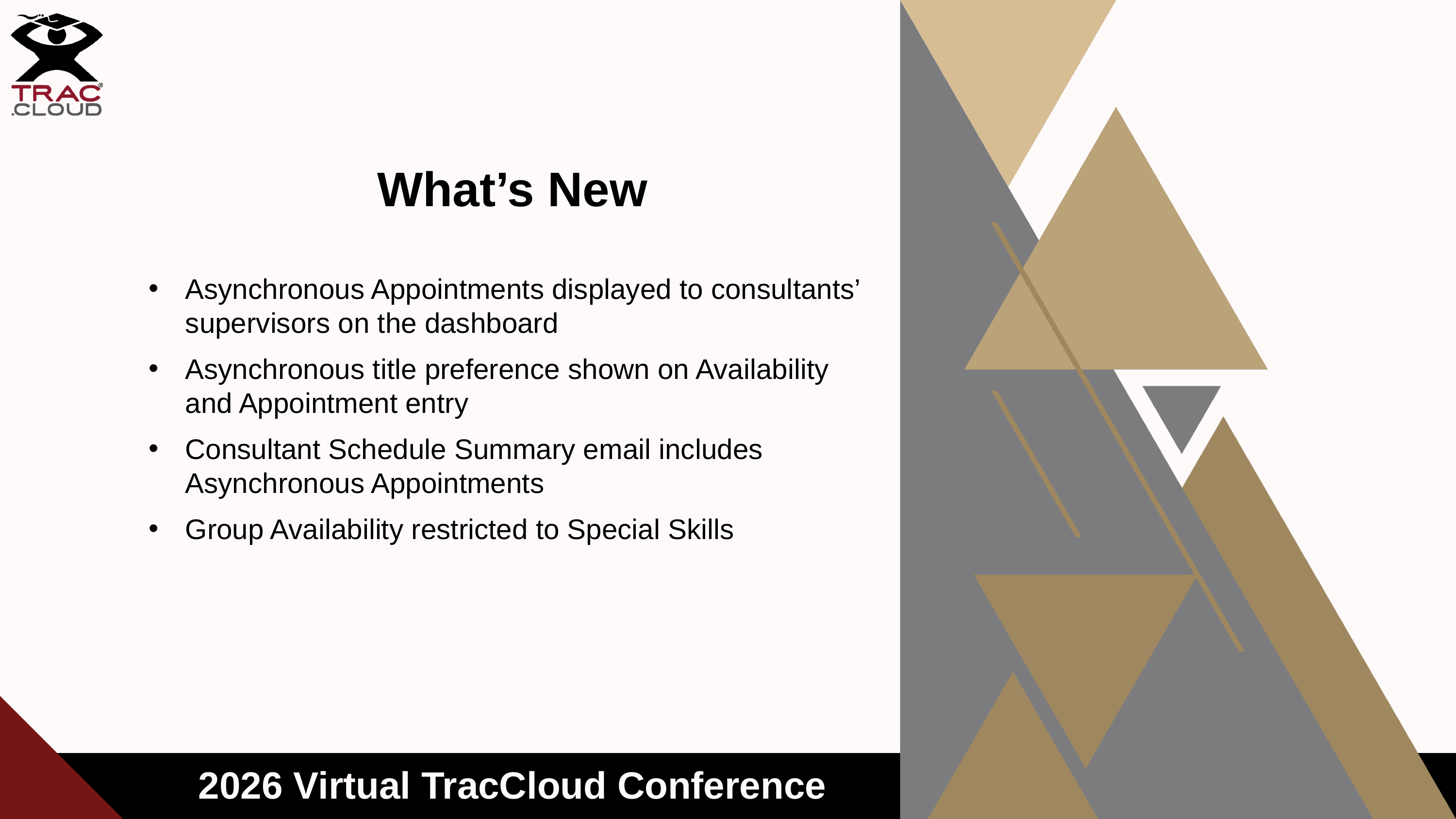

What’s New
Asynchronous Appointments displayed to consultants’ supervisors on the dashboard
Asynchronous title preference shown on Availability and Appointment entry
Consultant Schedule Summary email includes Asynchronous Appointments
Group Availability restricted to Special Skills

2026 Virtual TracCloud Conference